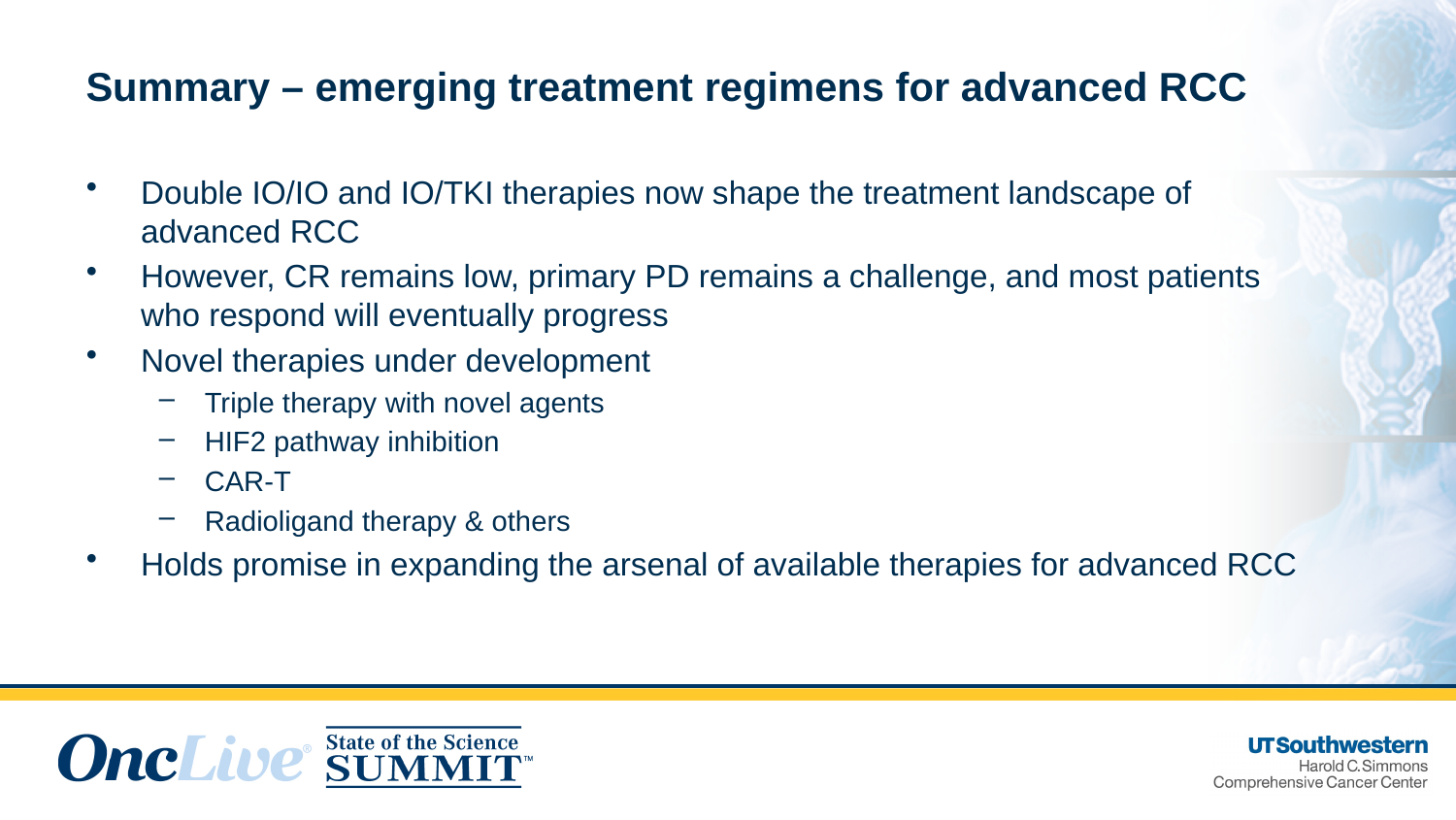

# Summary – emerging treatment regimens for advanced RCC
Double IO/IO and IO/TKI therapies now shape the treatment landscape of advanced RCC
However, CR remains low, primary PD remains a challenge, and most patients who respond will eventually progress
Novel therapies under development
Triple therapy with novel agents
HIF2 pathway inhibition
CAR-T
Radioligand therapy & others
Holds promise in expanding the arsenal of available therapies for advanced RCC